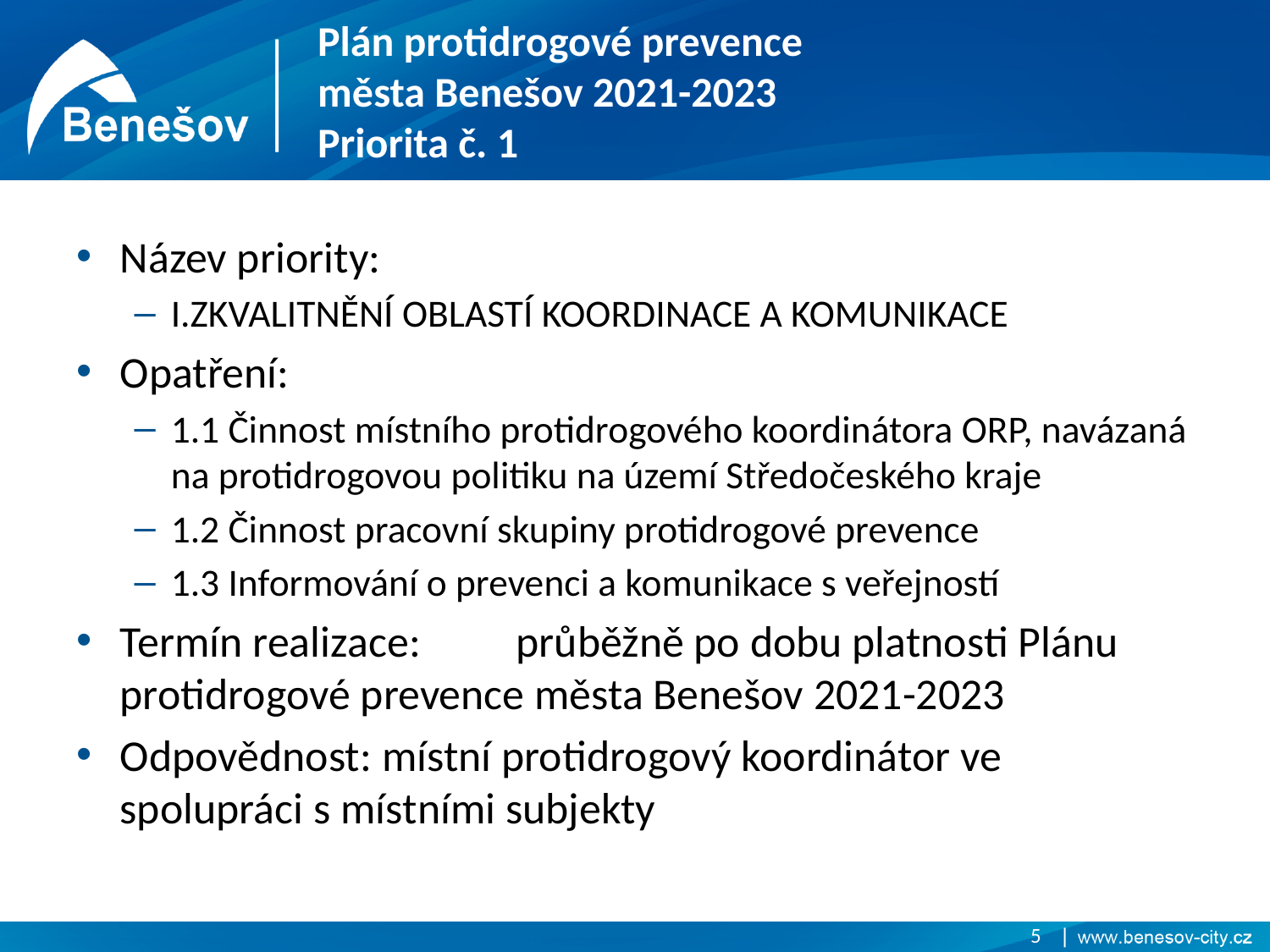

# Plán protidrogové prevence města Benešov 2021-2023 Priorita č. 1
Název priority:
I.ZKVALITNĚNÍ OBLASTÍ KOORDINACE A KOMUNIKACE
Opatření:
1.1 Činnost místního protidrogového koordinátora ORP, navázaná na protidrogovou politiku na území Středočeského kraje
1.2 Činnost pracovní skupiny protidrogové prevence
1.3 Informování o prevenci a komunikace s veřejností
Termín realizace:	průběžně po dobu platnosti Plánu protidrogové prevence města Benešov 2021-2023
Odpovědnost: místní protidrogový koordinátor ve spolupráci s místními subjekty
5